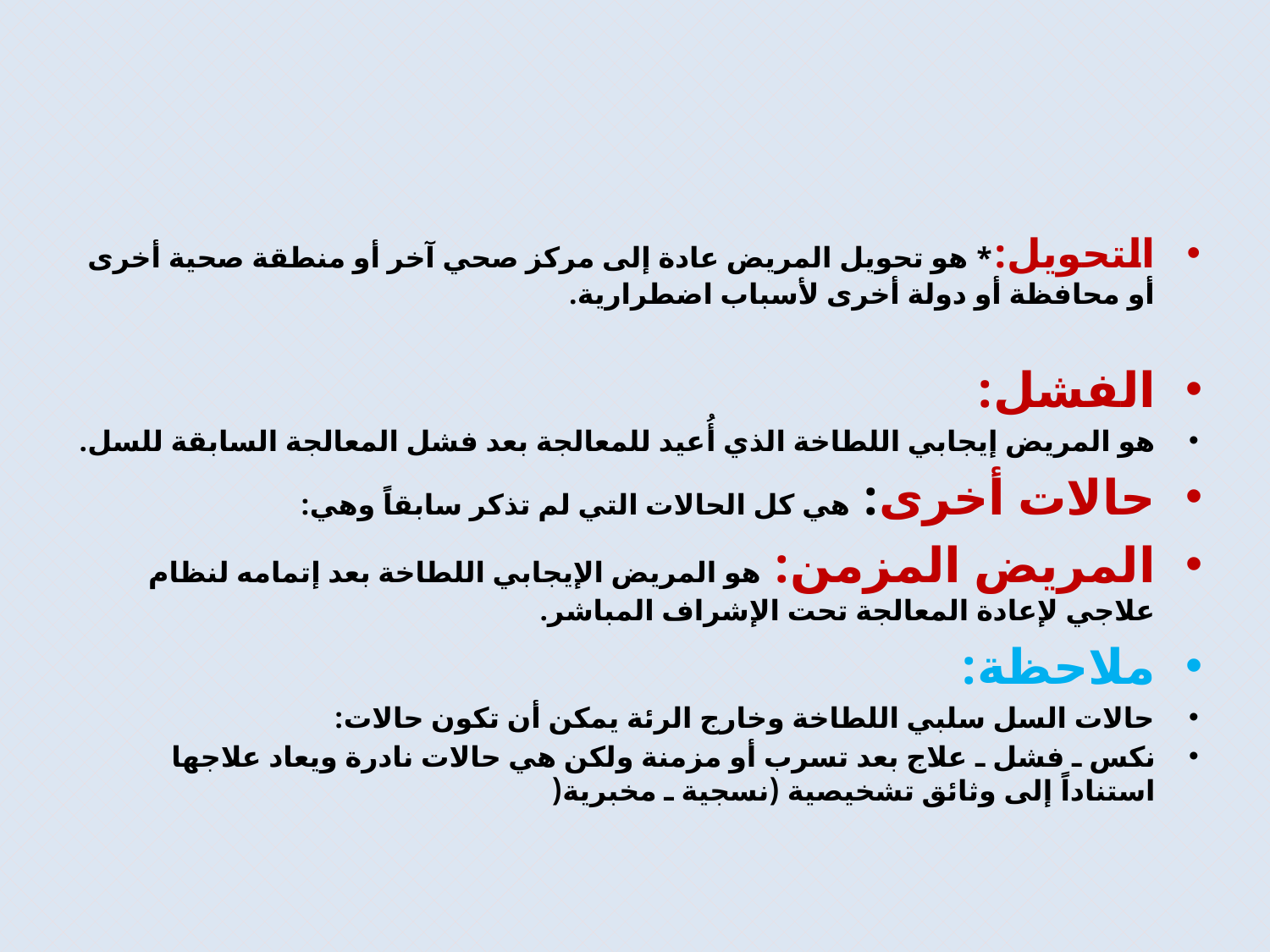

التحويل:* هو تحويل المريض عادة إلى مركز صحي آخر أو منطقة صحية أخرى أو محافظة أو دولة أخرى لأسباب اضطرارية.

الفشل:
هو المريض إيجابي اللطاخة الذي أُعيد للمعالجة بعد فشل المعالجة السابقة للسل.
حالات أخرى: هي كل الحالات التي لم تذكر سابقاً وهي:
المريض المزمن: هو المريض الإيجابي اللطاخة بعد إتمامه لنظام علاجي لإعادة المعالجة تحت الإشراف المباشر.
ملاحظة:
حالات السل سلبي اللطاخة وخارج الرئة يمكن أن تكون حالات:
نكس ـ فشل ـ علاج بعد تسرب أو مزمنة ولكن هي حالات نادرة ويعاد علاجها استناداً إلى وثائق تشخيصية (نسجية ـ مخبرية(